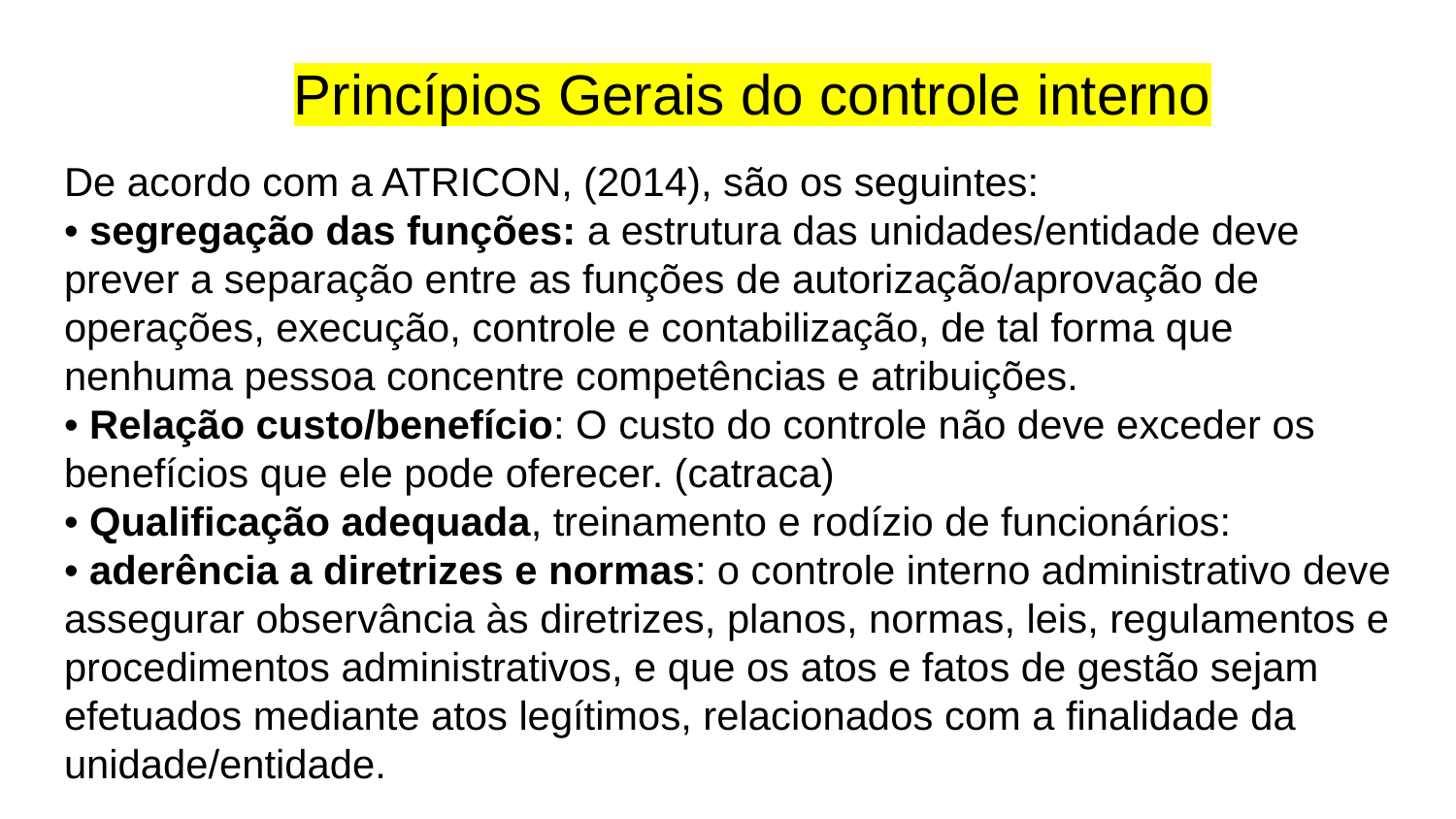

# Princípios Gerais do controle interno
De acordo com a ATRICON, (2014), são os seguintes:
• segregação das funções: a estrutura das unidades/entidade deve prever a separação entre as funções de autorização/aprovação de operações, execução, controle e contabilização, de tal forma que nenhuma pessoa concentre competências e atribuições.
• Relação custo/benefício: O custo do controle não deve exceder os benefícios que ele pode oferecer. (catraca)
• Qualificação adequada, treinamento e rodízio de funcionários:
• aderência a diretrizes e normas: o controle interno administrativo deve assegurar observância às diretrizes, planos, normas, leis, regulamentos e procedimentos administrativos, e que os atos e fatos de gestão sejam efetuados mediante atos legítimos, relacionados com a finalidade da unidade/entidade.